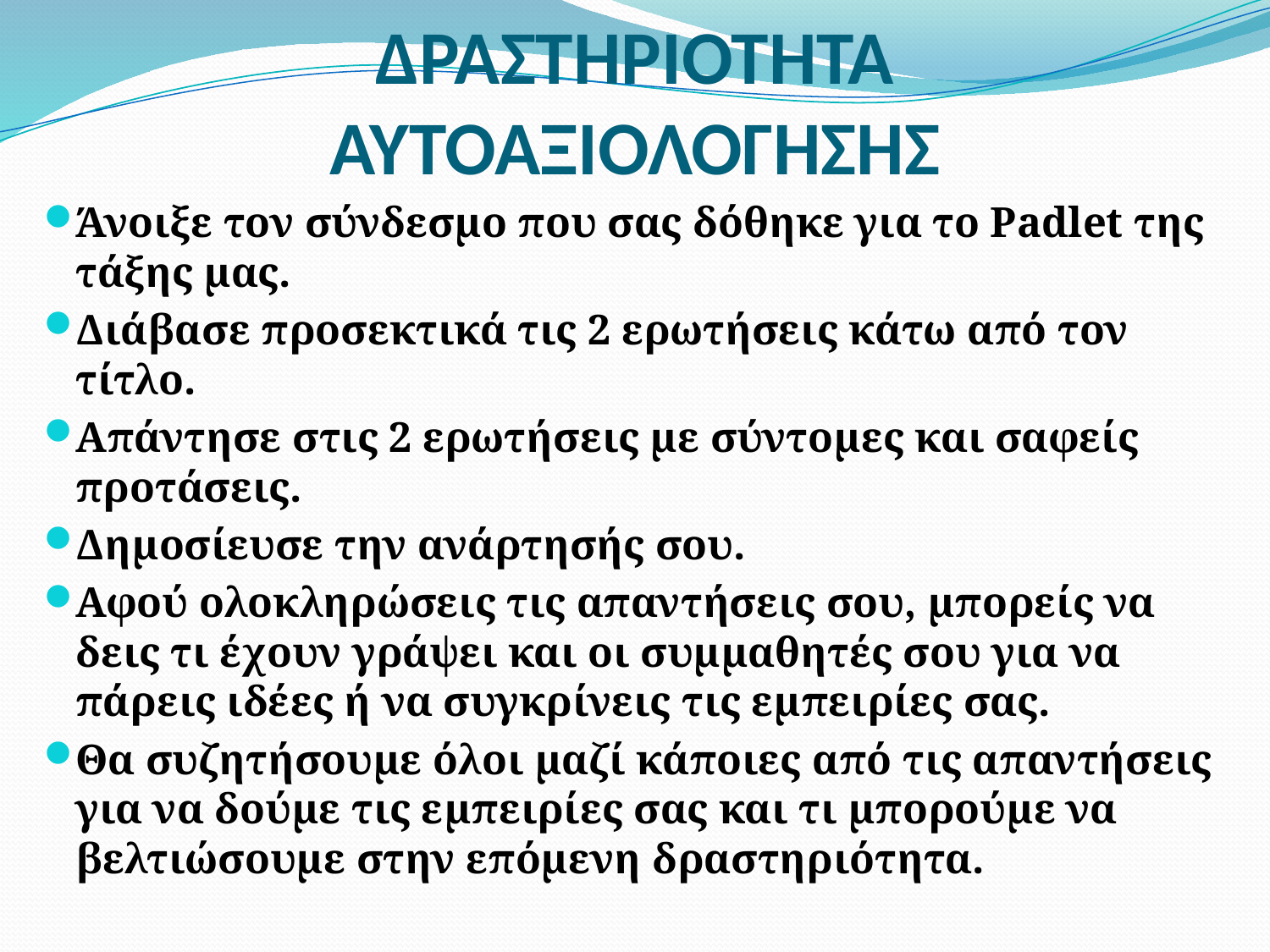

# ΔΡΑΣΤΗΡΙΟΤΗΤΑ ΑΥΤΟΑΞΙΟΛΟΓΗΣΗΣ
Άνοιξε τον σύνδεσμο που σας δόθηκε για το Padlet της τάξης μας.
Διάβασε προσεκτικά τις 2 ερωτήσεις κάτω από τον τίτλο.
Απάντησε στις 2 ερωτήσεις με σύντομες και σαφείς προτάσεις.
Δημοσίευσε την ανάρτησής σου.
Αφού ολοκληρώσεις τις απαντήσεις σου, μπορείς να δεις τι έχουν γράψει και οι συμμαθητές σου για να πάρεις ιδέες ή να συγκρίνεις τις εμπειρίες σας.
Θα συζητήσουμε όλοι μαζί κάποιες από τις απαντήσεις για να δούμε τις εμπειρίες σας και τι μπορούμε να βελτιώσουμε στην επόμενη δραστηριότητα.